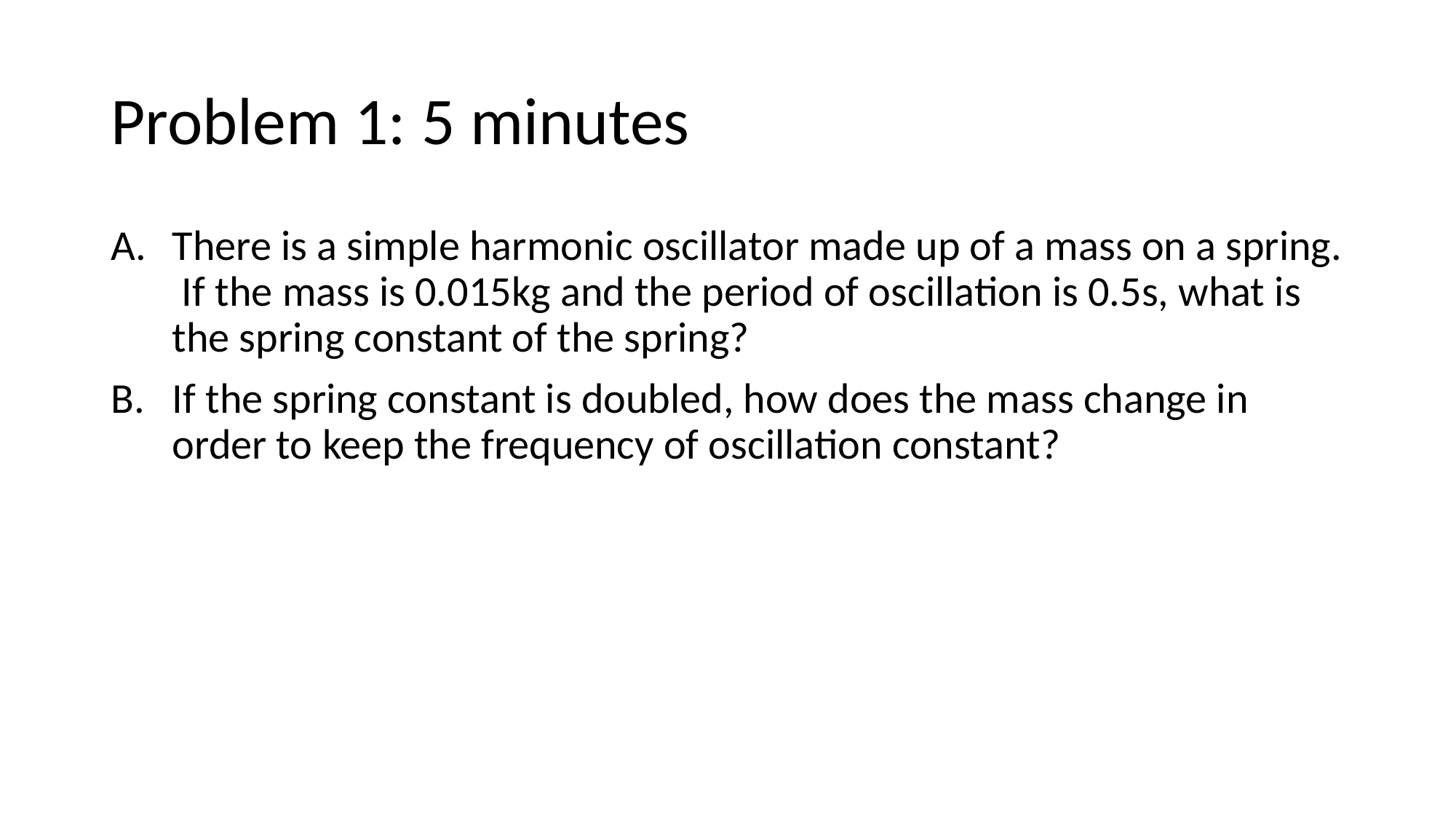

# Problem 1: 5 minutes
There is a simple harmonic oscillator made up of a mass on a spring.  If the mass is 0.015kg and the period of oscillation is 0.5s, what is the spring constant of the spring?
If the spring constant is doubled, how does the mass change in order to keep the frequency of oscillation constant?